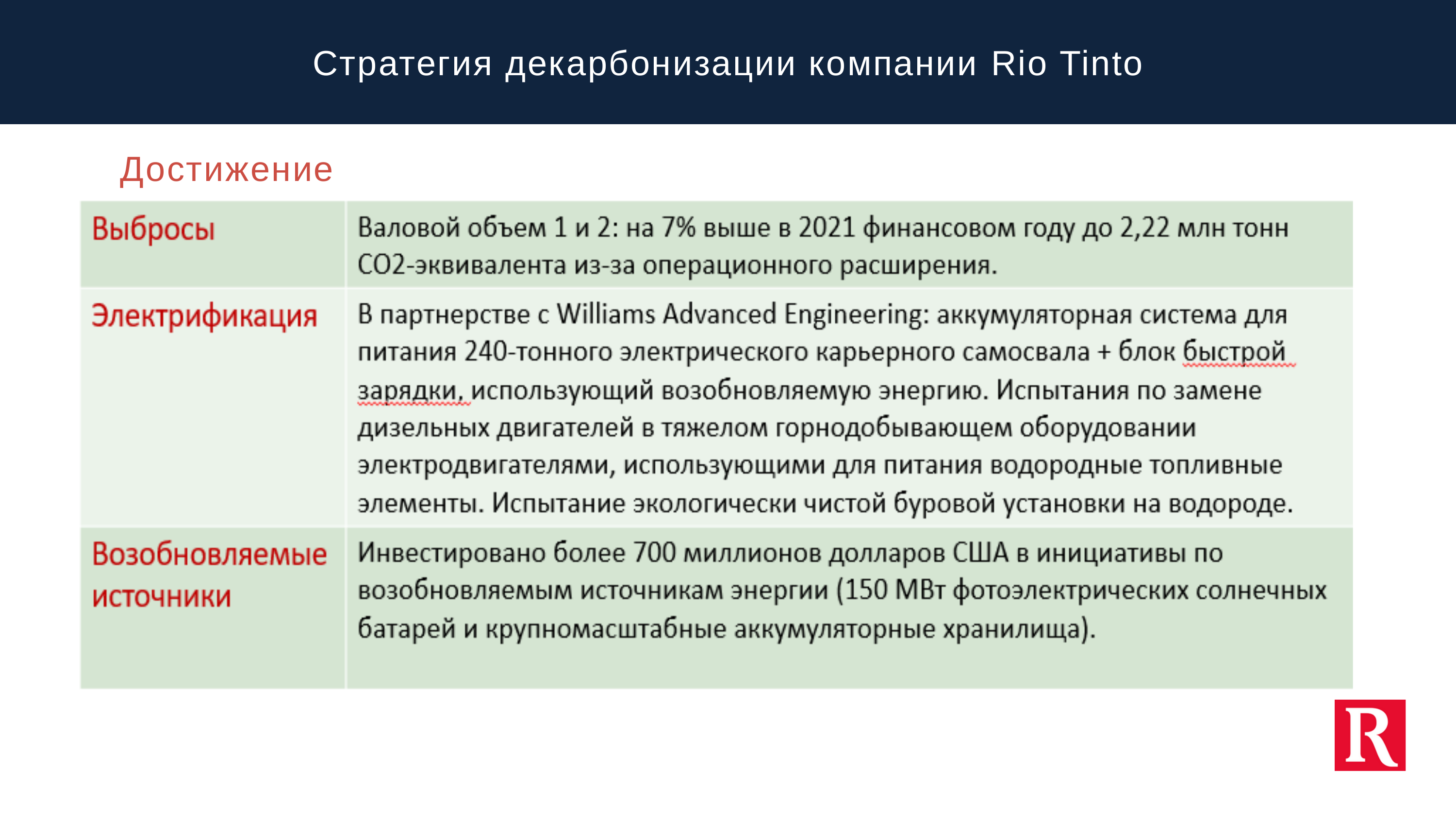

Стратегия декарбонизации компании Rio Tinto
Rio Tinto: прогресс и лучшие практики

Достижение